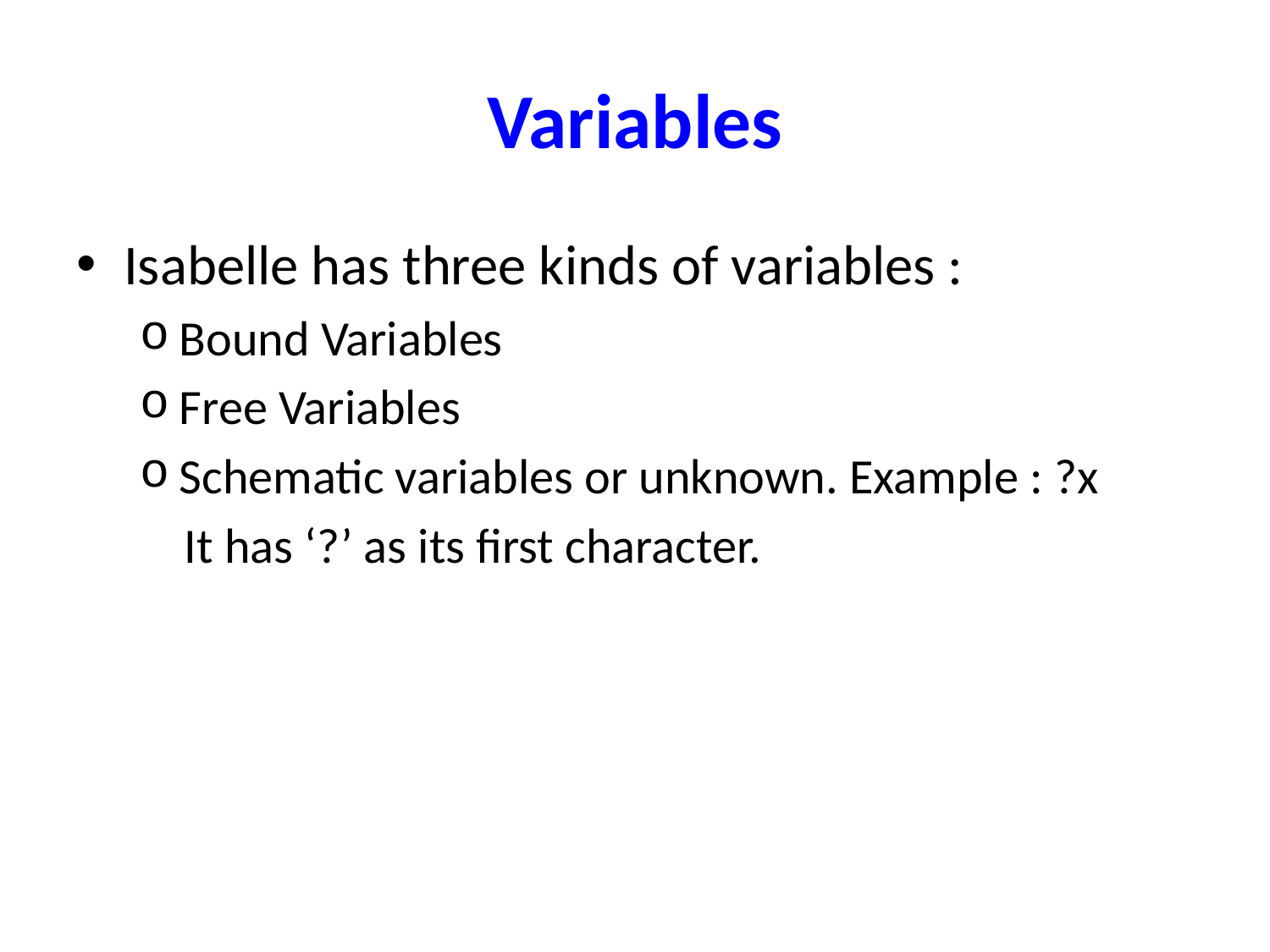

# Variables
Isabelle has three kinds of variables :
Bound Variables
Free Variables
Schematic variables or unknown. Example : ?x
    It has ‘?’ as its first character.